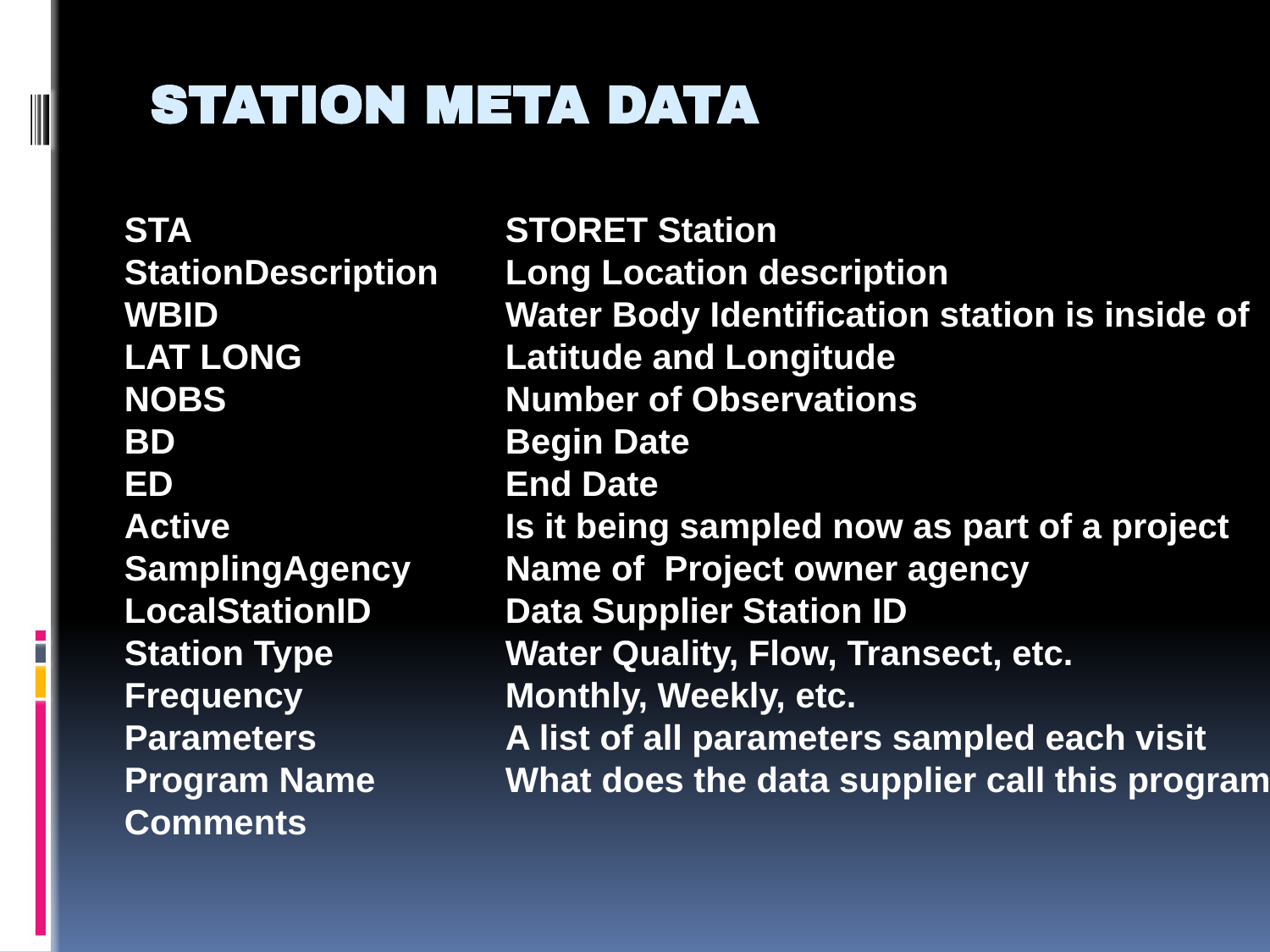

Station Meta Data
STA  			STORET Station
StationDescription	Long Location description
WBID			Water Body Identification station is inside of
LAT LONG		Latitude and Longitude
NOBS			Number of Observations
BD			Begin Date
ED			End Date
Active			Is it being sampled now as part of a project
SamplingAgency	Name of  Project owner agency
LocalStationID		Data Supplier Station ID
Station Type		Water Quality, Flow, Transect, etc.
Frequency		Monthly, Weekly, etc.
Parameters		A list of all parameters sampled each visit
Program Name		What does the data supplier call this program
Comments